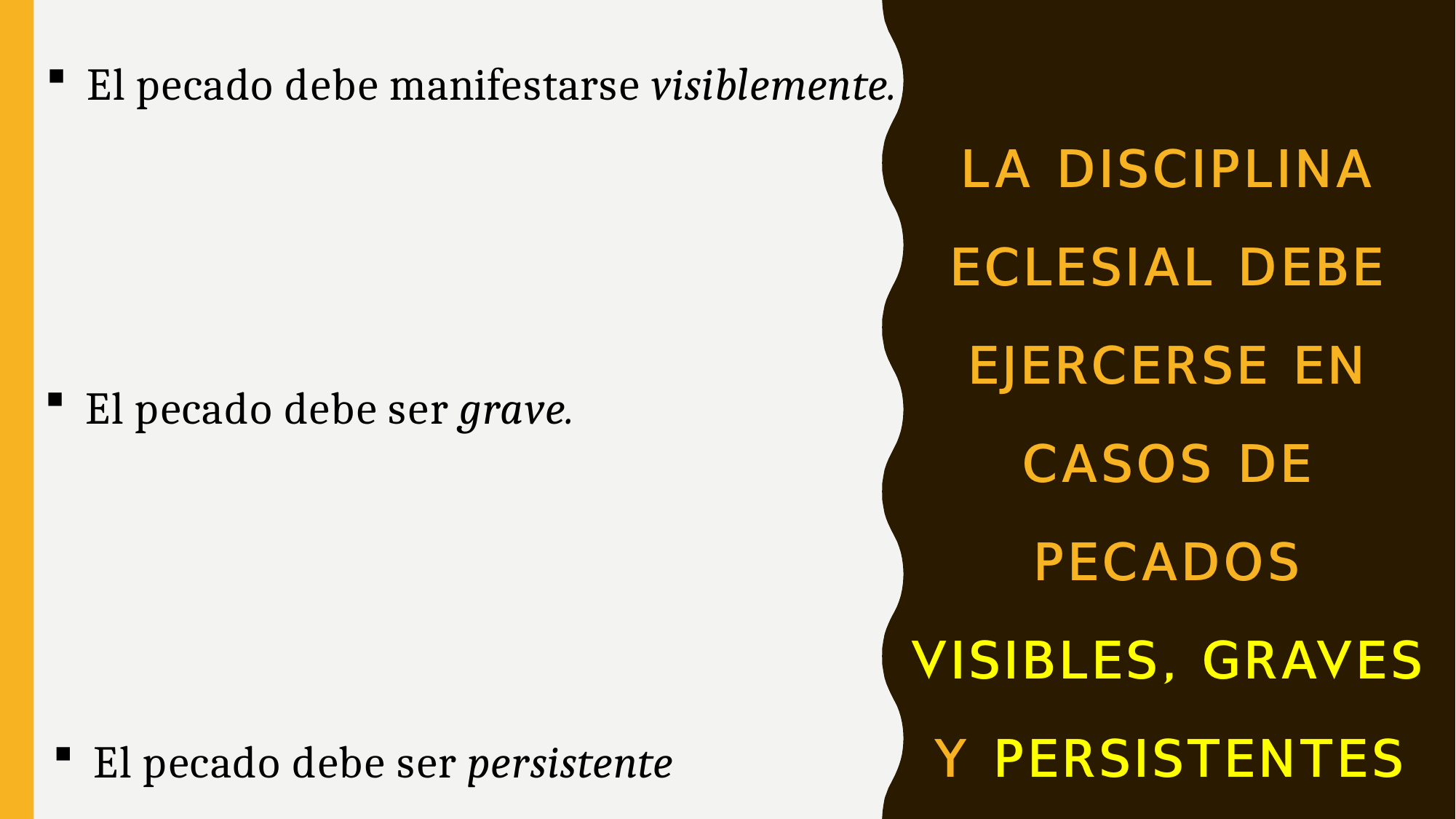

El pecado debe manifestarse visiblemente.
El pecado debe ser grave.
# LA DISCIPLINA ECLESIAL DEBE EJERCERSE EN CASOS DE PECADOS VISIBLES, GRAVES Y PERSISTENTES
El pecado debe ser persistente